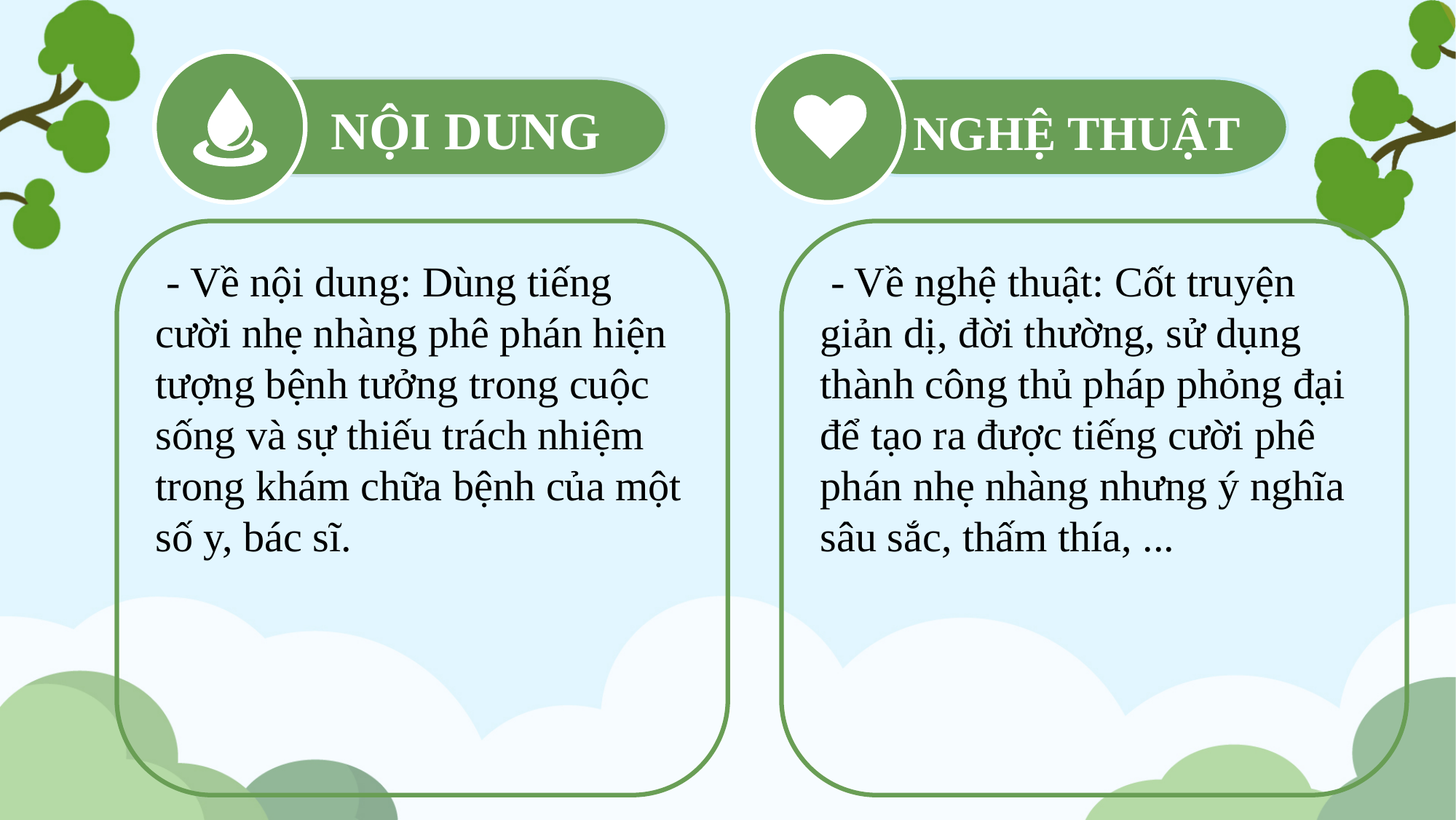

NỘI DUNG
NGHỆ THUẬT

 - Về nội dung: Dùng tiếng cười nhẹ nhàng phê phán hiện tượng bệnh tưởng trong cuộc sống và sự thiếu trách nhiệm trong khám chữa bệnh của một số y, bác sĩ.
 - Về nghệ thuật: Cốt truyện giản dị, đời thường, sử dụng thành công thủ pháp phỏng đại để tạo ra được tiếng cười phê phán nhẹ nhàng nhưng ý nghĩa sâu sắc, thấm thía, ...